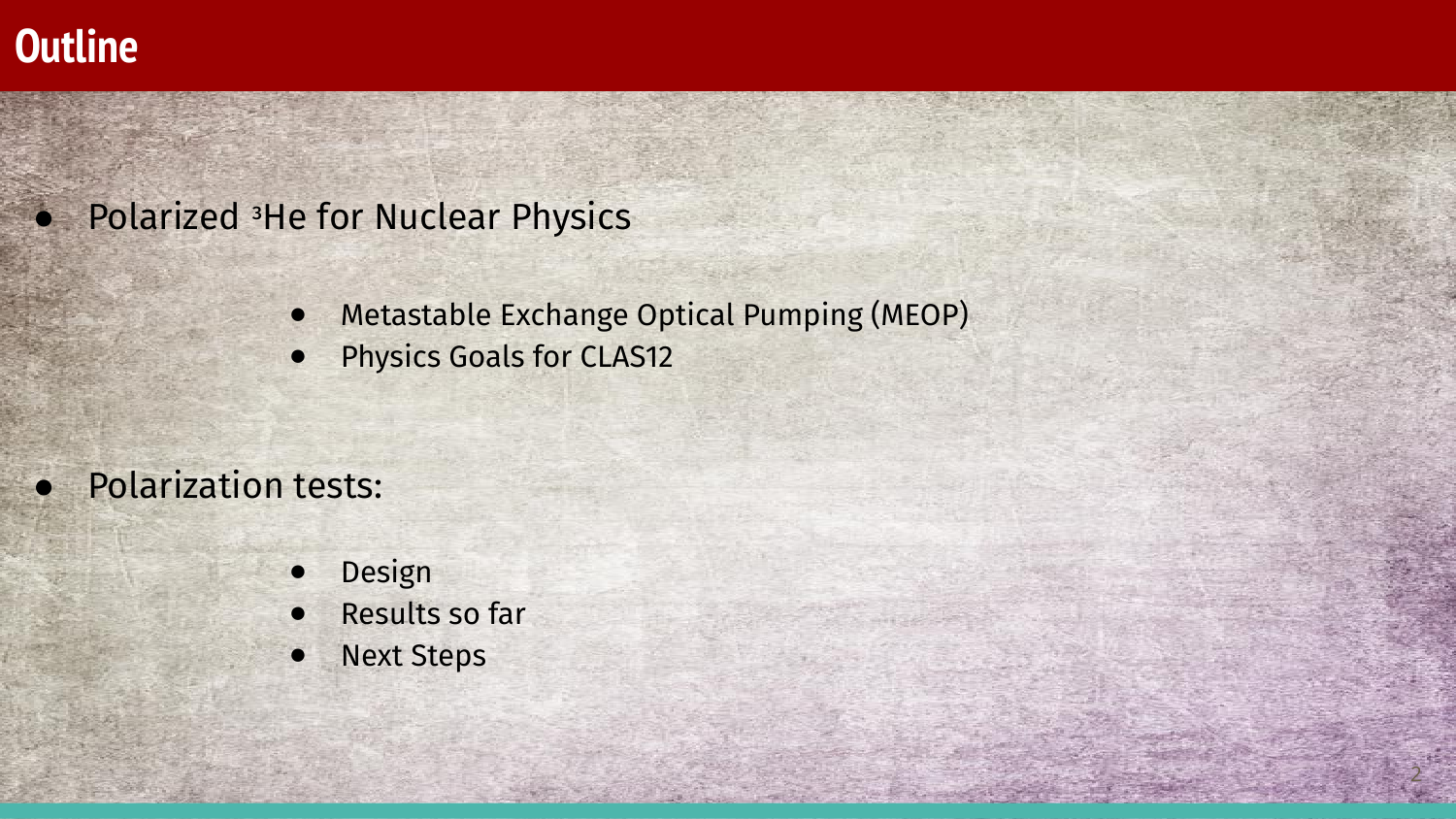

# Outline

Polarized ³He for Nuclear Physics

Polarization tests:
Metastable Exchange Optical Pumping (MEOP)
Physics Goals for CLAS12
Design
Results so far
Next Steps

2